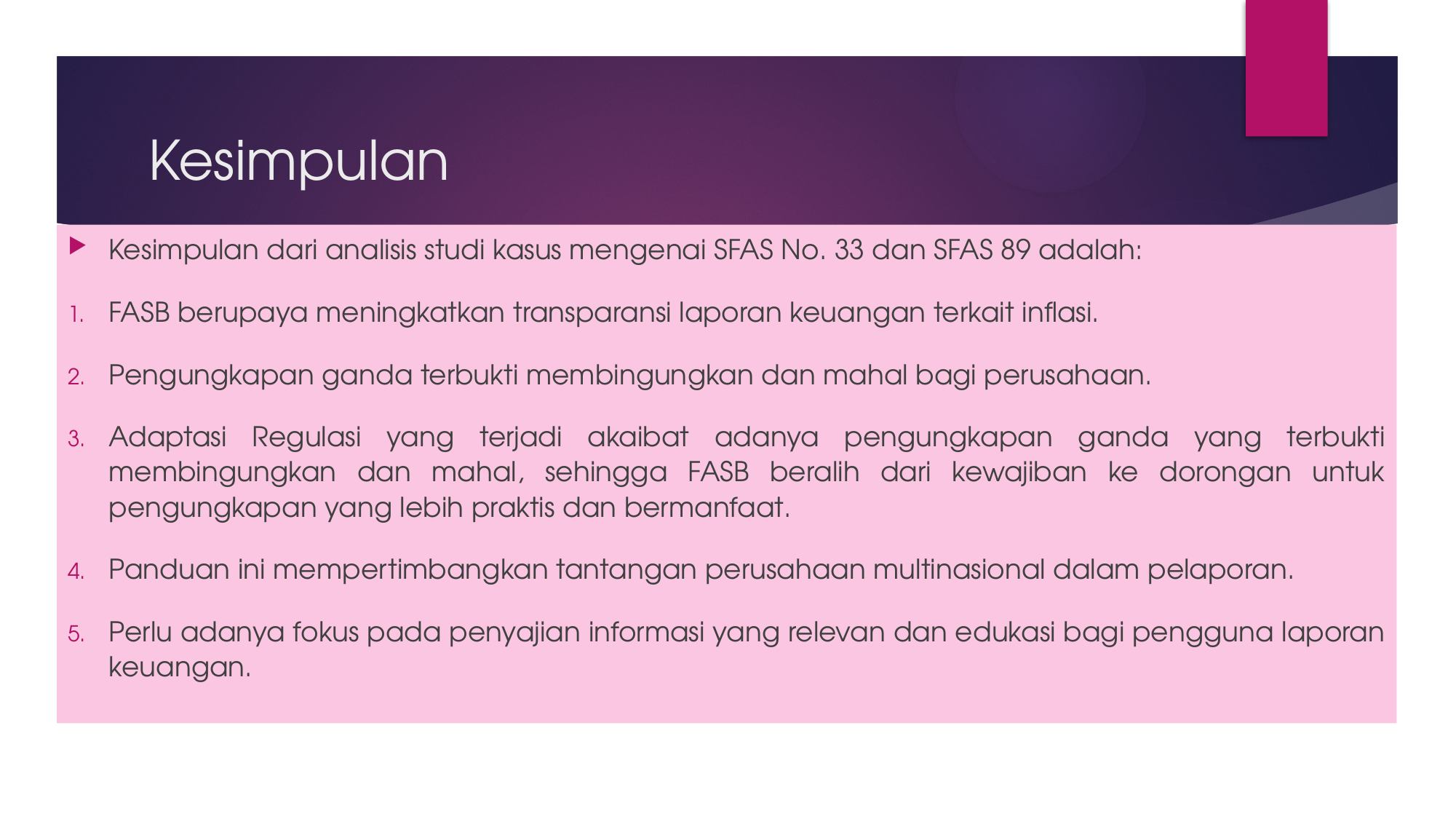

# Kesimpulan
Kesimpulan dari analisis studi kasus mengenai SFAS No. 33 dan SFAS 89 adalah:
FASB berupaya meningkatkan transparansi laporan keuangan terkait inflasi.
Pengungkapan ganda terbukti membingungkan dan mahal bagi perusahaan.
Adaptasi Regulasi yang terjadi akaibat adanya pengungkapan ganda yang terbukti membingungkan dan mahal, sehingga FASB beralih dari kewajiban ke dorongan untuk pengungkapan yang lebih praktis dan bermanfaat.
Panduan ini mempertimbangkan tantangan perusahaan multinasional dalam pelaporan.
Perlu adanya fokus pada penyajian informasi yang relevan dan edukasi bagi pengguna laporan keuangan.